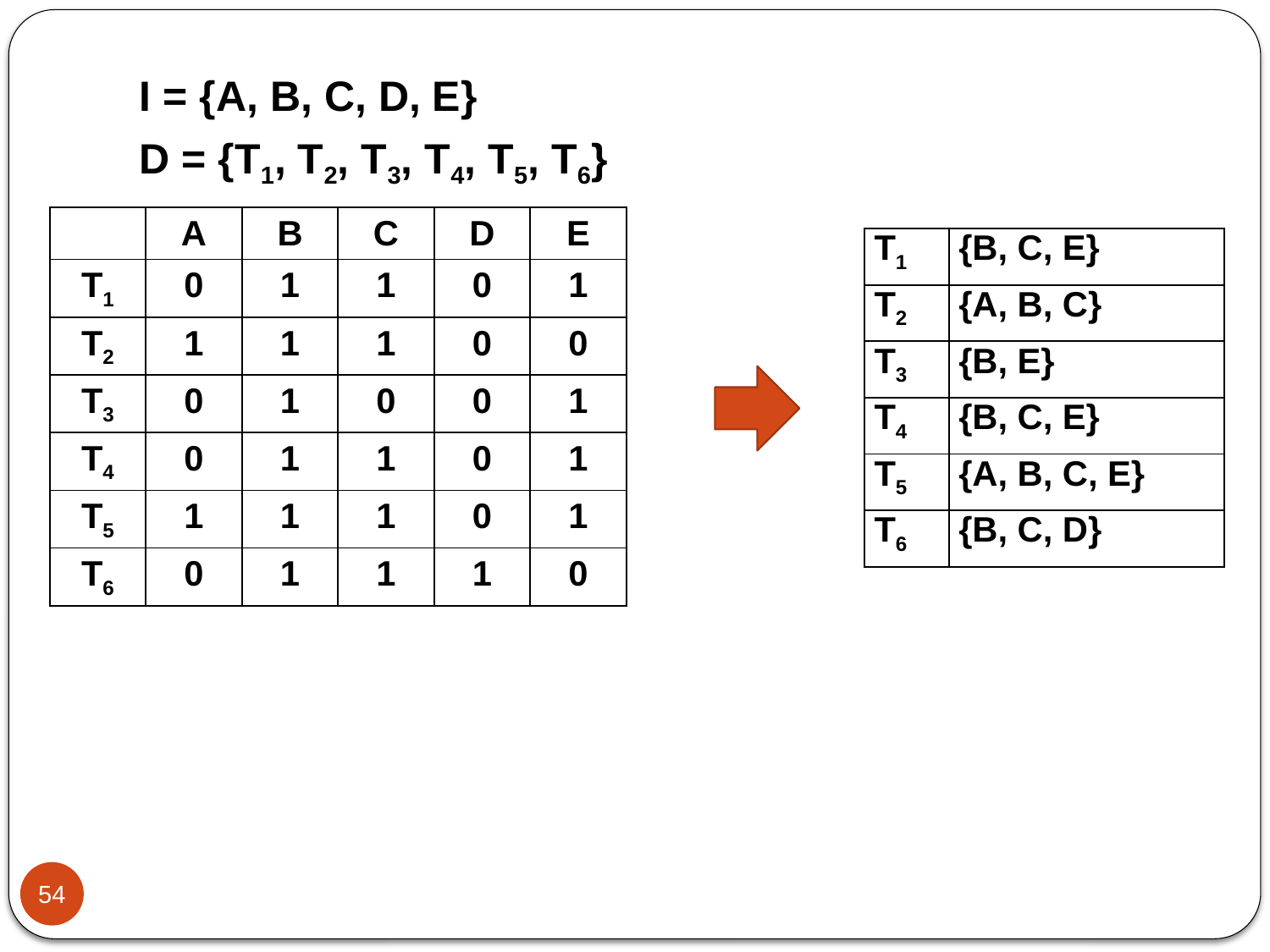

I = {A, B, C, D, E}
D = {T1, T2, T3, T4, T5, T6}
|  | A | B | C | D | E |
| --- | --- | --- | --- | --- | --- |
| T1 | 0 | 1 | 1 | 0 | 1 |
| T2 | 1 | 1 | 1 | 0 | 0 |
| T3 | 0 | 1 | 0 | 0 | 1 |
| T4 | 0 | 1 | 1 | 0 | 1 |
| T5 | 1 | 1 | 1 | 0 | 1 |
| T6 | 0 | 1 | 1 | 1 | 0 |
| T1 | {B, C, E} |
| --- | --- |
| T2 | {A, B, C} |
| T3 | {B, E} |
| T4 | {B, C, E} |
| T5 | {A, B, C, E} |
| T6 | {B, C, D} |

54